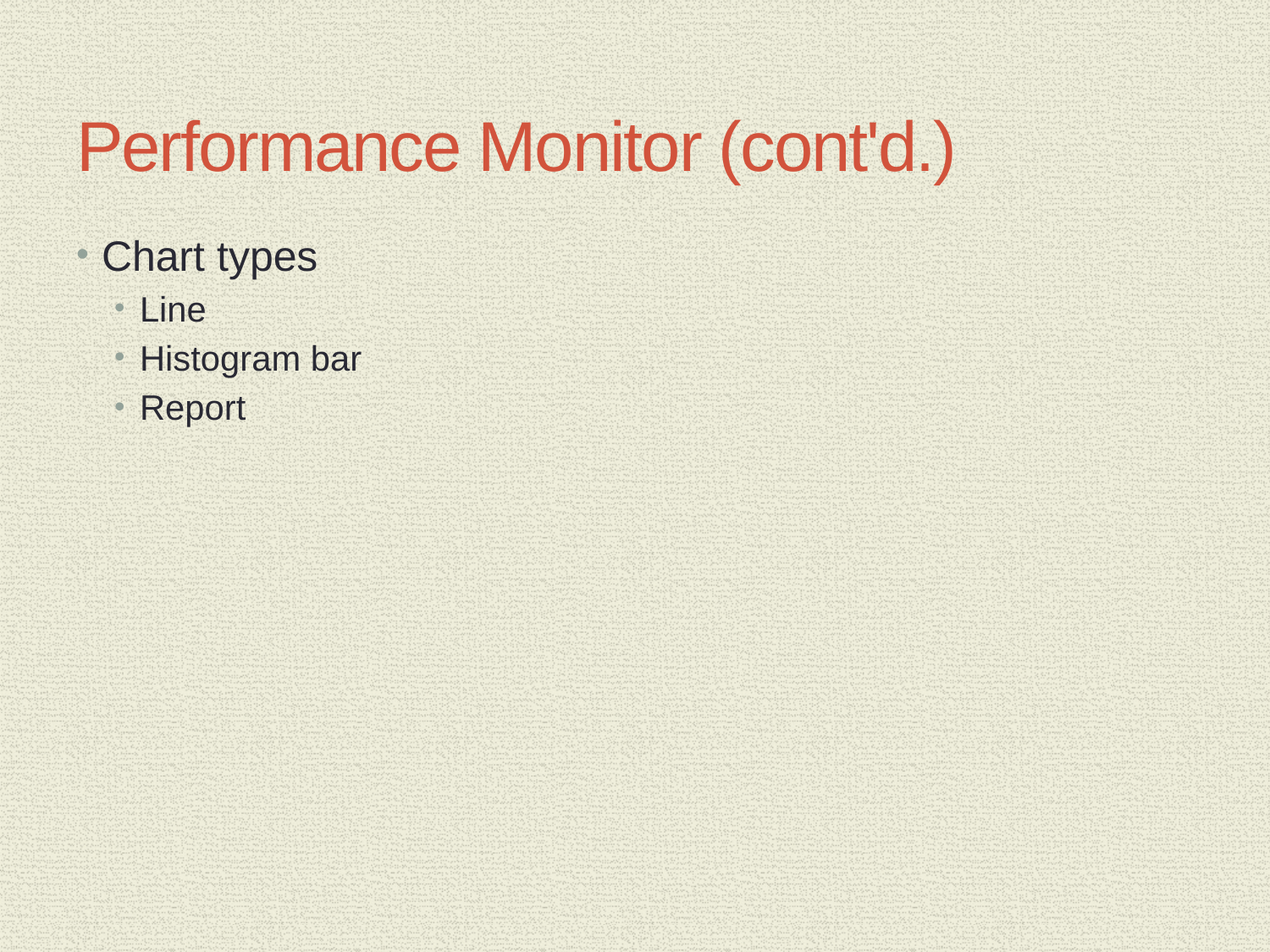

# Performance Monitor (cont'd.)
Chart types
Line
Histogram bar
Report